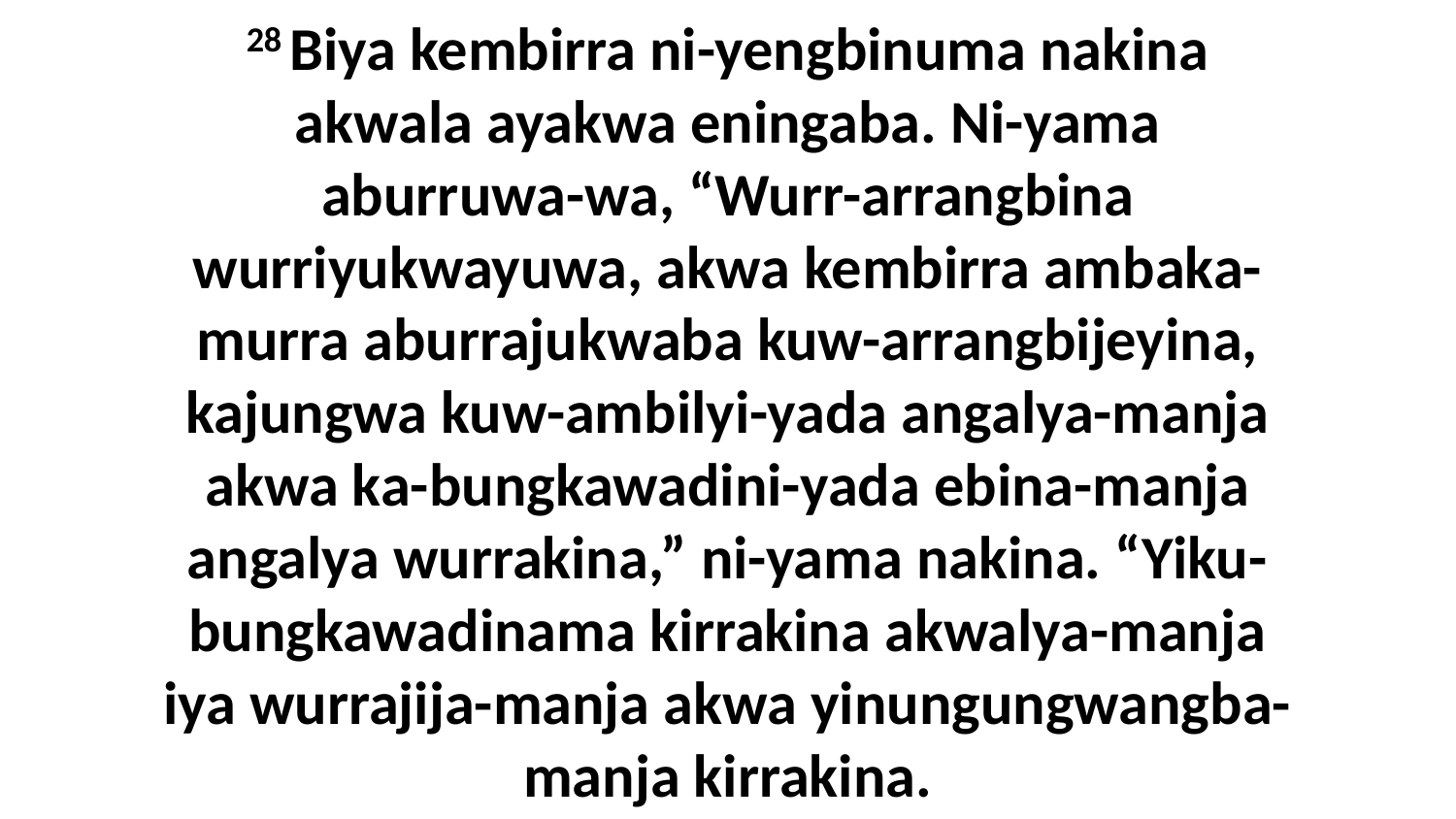

28 Biya kembirra ni-yengbinuma nakina akwala ayakwa eningaba. Ni-yama aburruwa-wa, “Wurr-arrangbina wurriyukwayuwa, akwa kembirra ambaka-murra aburrajukwaba kuw-arrangbijeyina, kajungwa kuw-ambilyi-yada angalya-manja akwa ka-bungkawadini-yada ebina-manja angalya wurrakina,” ni-yama nakina. “Yiku-bungkawadinama kirrakina akwalya-manja iya wurrajija-manja akwa yinungungwangba-manja kirrakina.